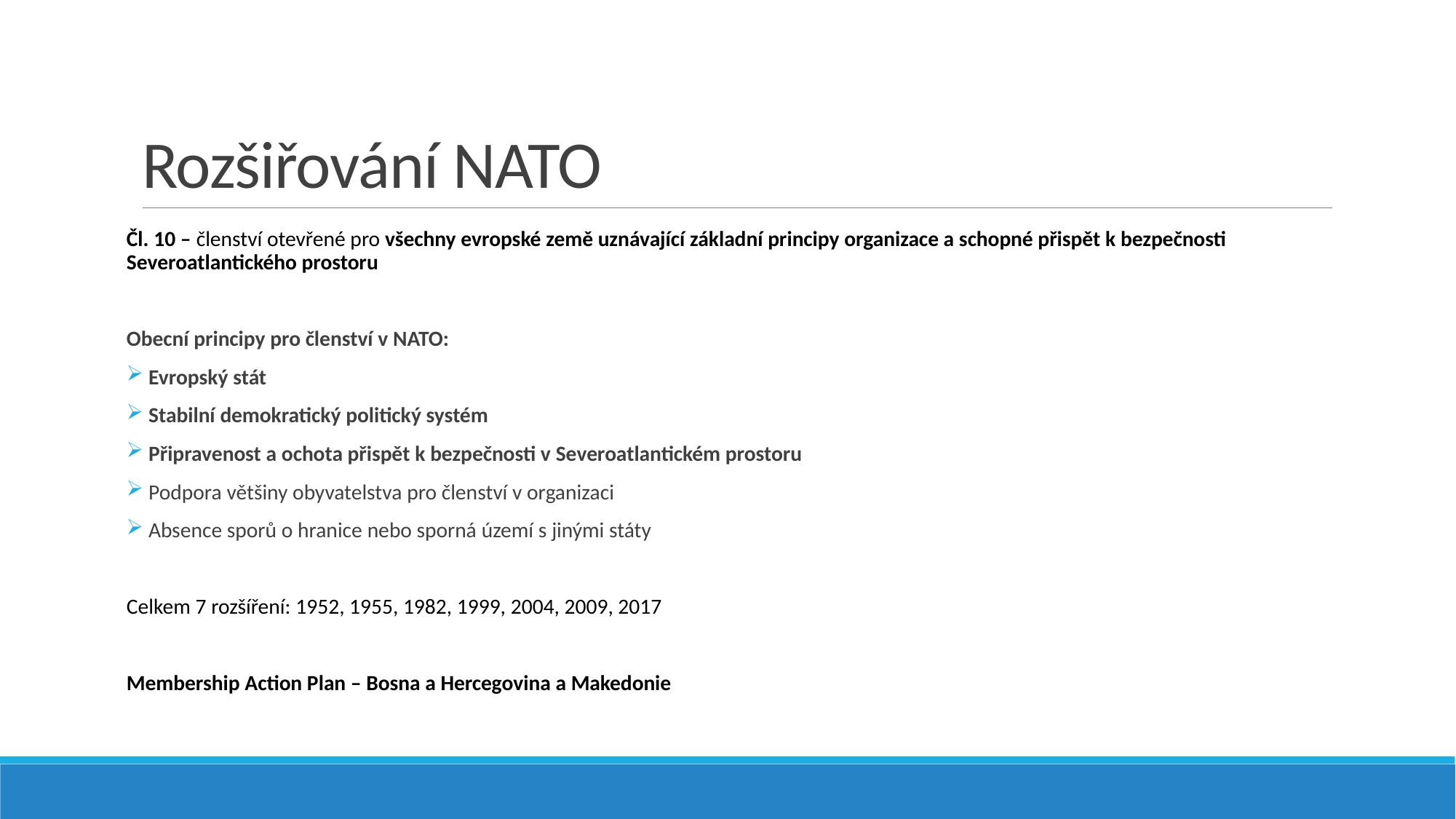

# Rozšiřování NATO
Čl. 10 – členství otevřené pro všechny evropské země uznávající základní principy organizace a schopné přispět k bezpečnosti Severoatlantického prostoru

Obecní principy pro členství v NATO:
  Evropský stát
  Stabilní demokratický politický systém
  Připravenost a ochota přispět k bezpečnosti v Severoatlantickém prostoru
  Podpora většiny obyvatelstva pro členství v organizaci
  Absence sporů o hranice nebo sporná území s jinými státy

Celkem 7 rozšíření: 1952, 1955, 1982, 1999, 2004, 2009, 2017

Membership Action Plan – Bosna a Hercegovina a Makedonie